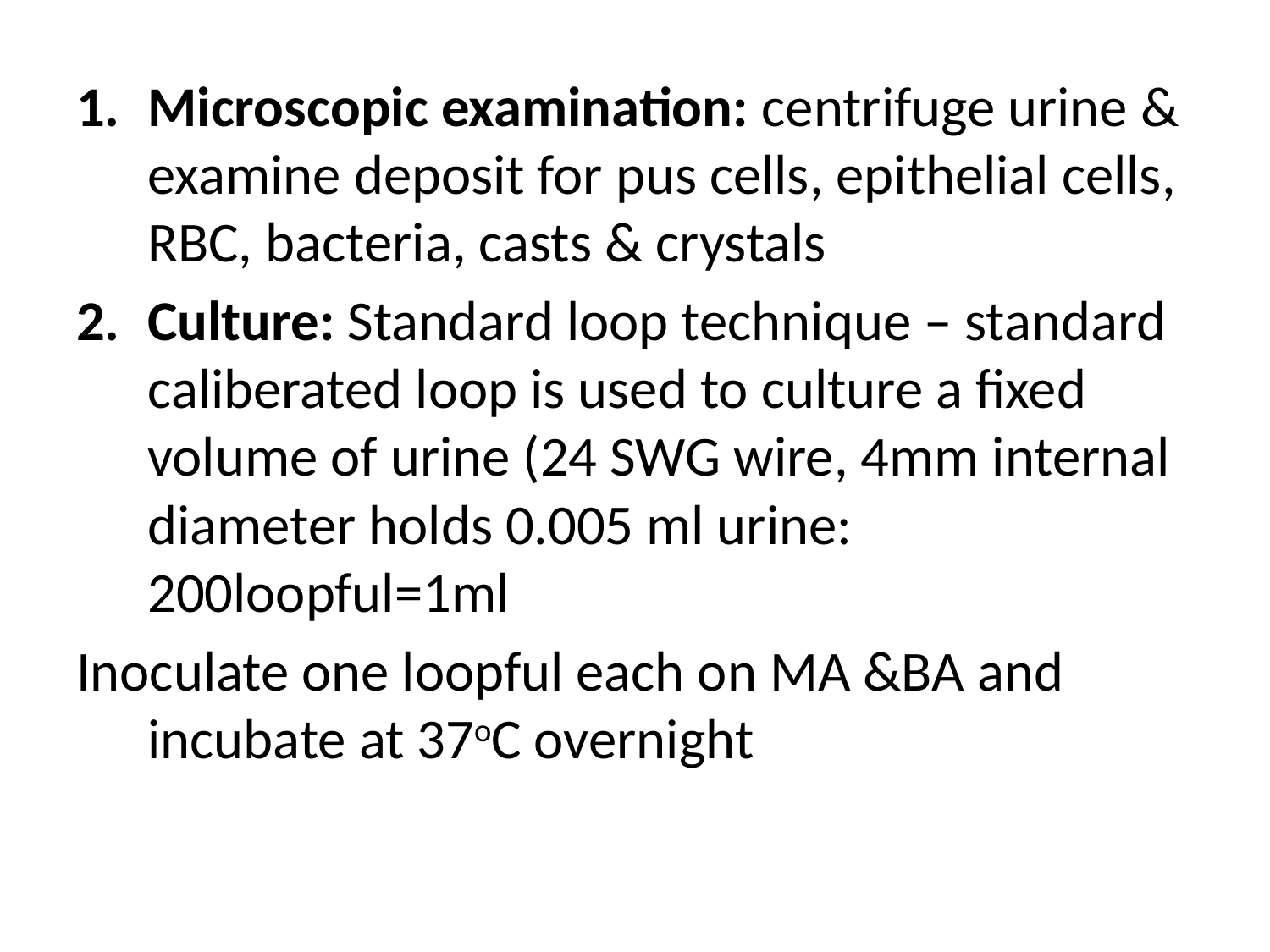

Microscopic examination: centrifuge urine & examine deposit for pus cells, epithelial cells, RBC, bacteria, casts & crystals
Culture: Standard loop technique – standard caliberated loop is used to culture a fixed volume of urine (24 SWG wire, 4mm internal diameter holds 0.005 ml urine: 200loopful=1ml
Inoculate one loopful each on MA &BA and incubate at 37oC overnight